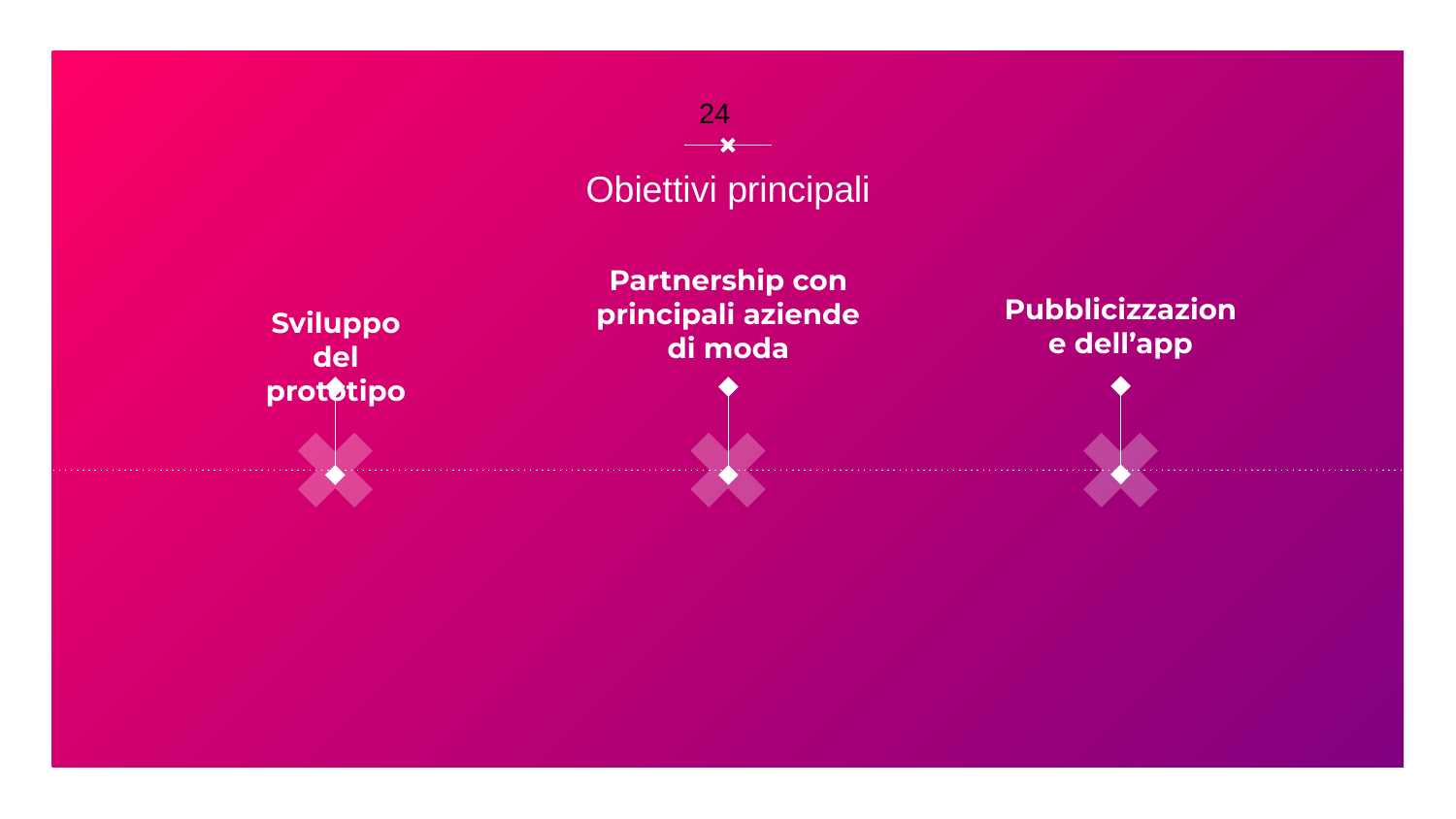

24
# Obiettivi principali
Partnership con principali aziende di moda
Pubblicizzazione dell’app
Sviluppo del prototipo